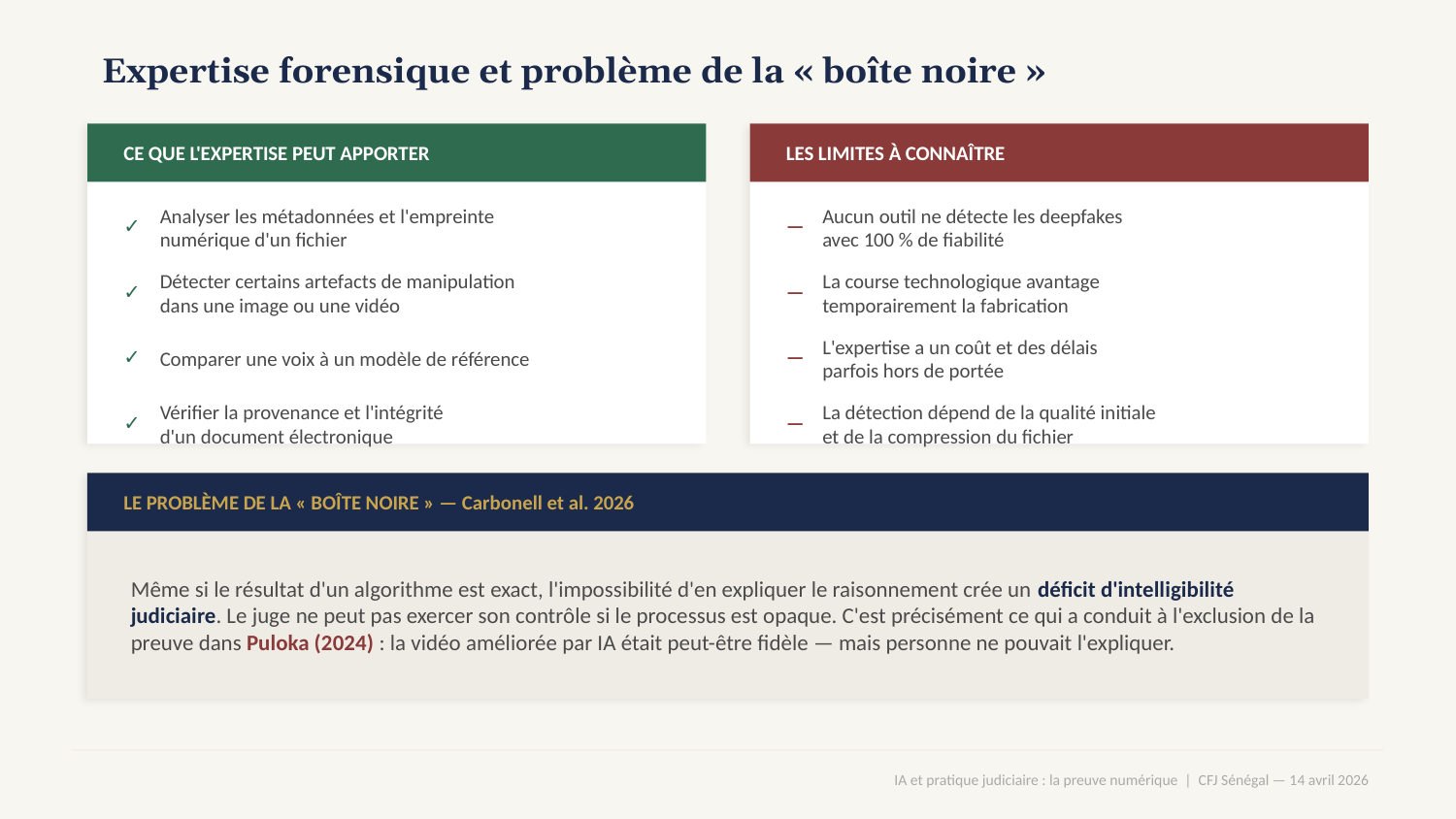

Expertise forensique et problème de la « boîte noire »

CE QUE L'EXPERTISE PEUT APPORTER

LES LIMITES À CONNAÎTRE
✓
Analyser les métadonnées et l'empreinte
numérique d'un fichier
—
Aucun outil ne détecte les deepfakes
avec 100 % de fiabilité
✓
Détecter certains artefacts de manipulation
dans une image ou une vidéo
—
La course technologique avantage
temporairement la fabrication
✓
Comparer une voix à un modèle de référence
—
L'expertise a un coût et des délais
parfois hors de portée
✓
Vérifier la provenance et l'intégrité
d'un document électronique
—
La détection dépend de la qualité initiale
et de la compression du fichier

LE PROBLÈME DE LA « BOÎTE NOIRE » — Carbonell et al. 2026
Même si le résultat d'un algorithme est exact, l'impossibilité d'en expliquer le raisonnement crée un déficit d'intelligibilité judiciaire. Le juge ne peut pas exercer son contrôle si le processus est opaque. C'est précisément ce qui a conduit à l'exclusion de la preuve dans Puloka (2024) : la vidéo améliorée par IA était peut-être fidèle — mais personne ne pouvait l'expliquer.

IA et pratique judiciaire : la preuve numérique  |  CFJ Sénégal — 14 avril 2026